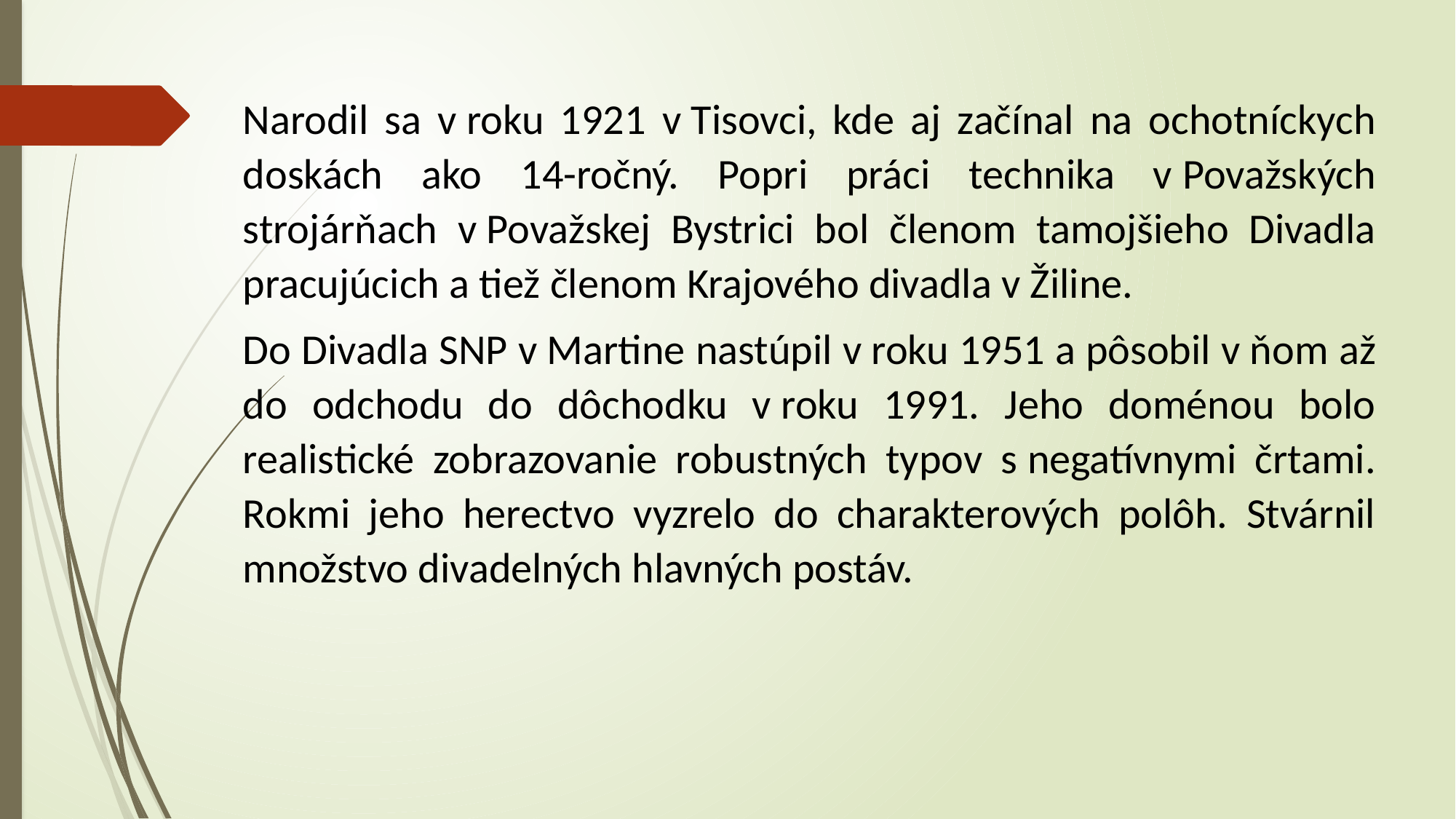

Narodil sa v roku 1921 v Tisovci, kde aj začínal na ochotníckych doskách ako 14-ročný. Popri práci technika v Považských strojárňach v Považskej Bystrici bol členom tamojšieho Divadla pracujúcich a tiež členom Krajového divadla v Žiline.
Do Divadla SNP v Martine nastúpil v roku 1951 a pôsobil v ňom až do odchodu do dôchodku v roku 1991. Jeho doménou bolo realistické zobrazovanie robustných typov s negatívnymi črtami. Rokmi jeho herectvo vyzrelo do charakterových polôh. Stvárnil množstvo divadelných hlavných postáv.